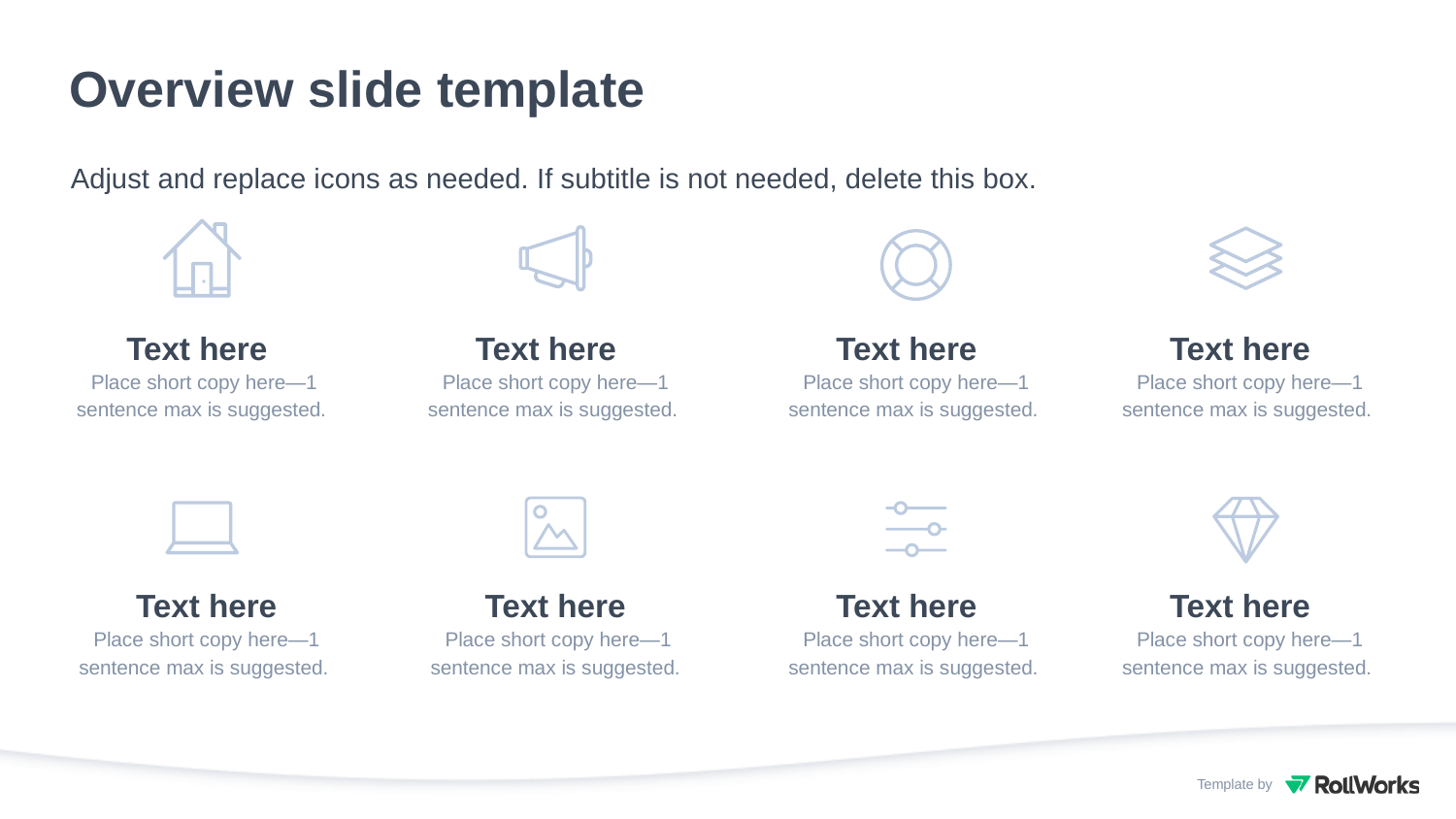

# Overview slide template
Adjust and replace icons as needed. If subtitle is not needed, delete this box.

Text here

Text here

Text here

Text here

Place short copy here—1 sentence max is suggested.
Place short copy here—1 sentence max is suggested.
Place short copy here—1 sentence max is suggested.
Place short copy here—1 sentence max is suggested.

Text here

Text here

Text here

Text here

Place short copy here—1 sentence max is suggested.
Place short copy here—1 sentence max is suggested.
Place short copy here—1 sentence max is suggested.
Place short copy here—1 sentence max is suggested.